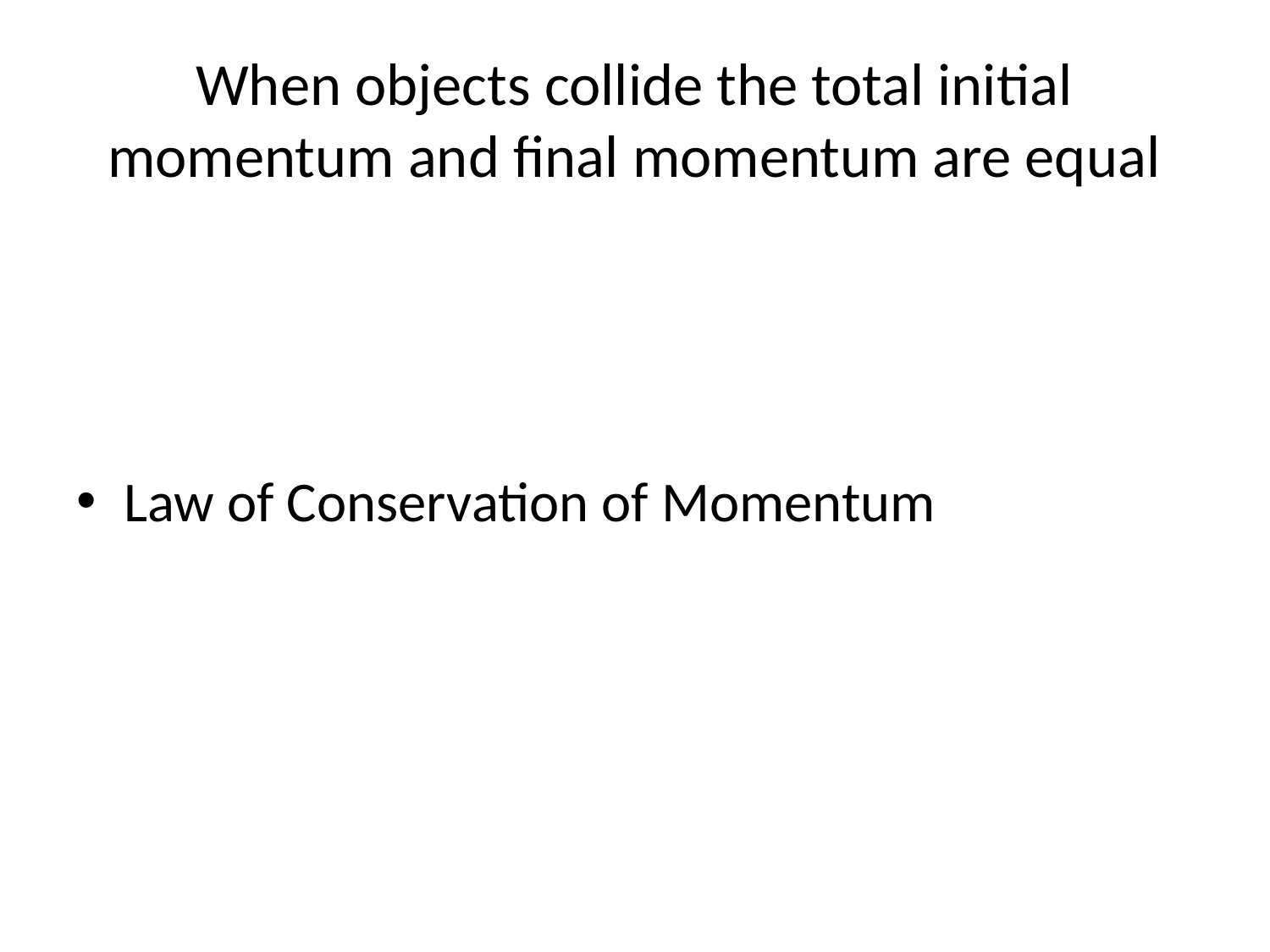

# When objects collide the total initial momentum and final momentum are equal

Law of Conservation of Momentum